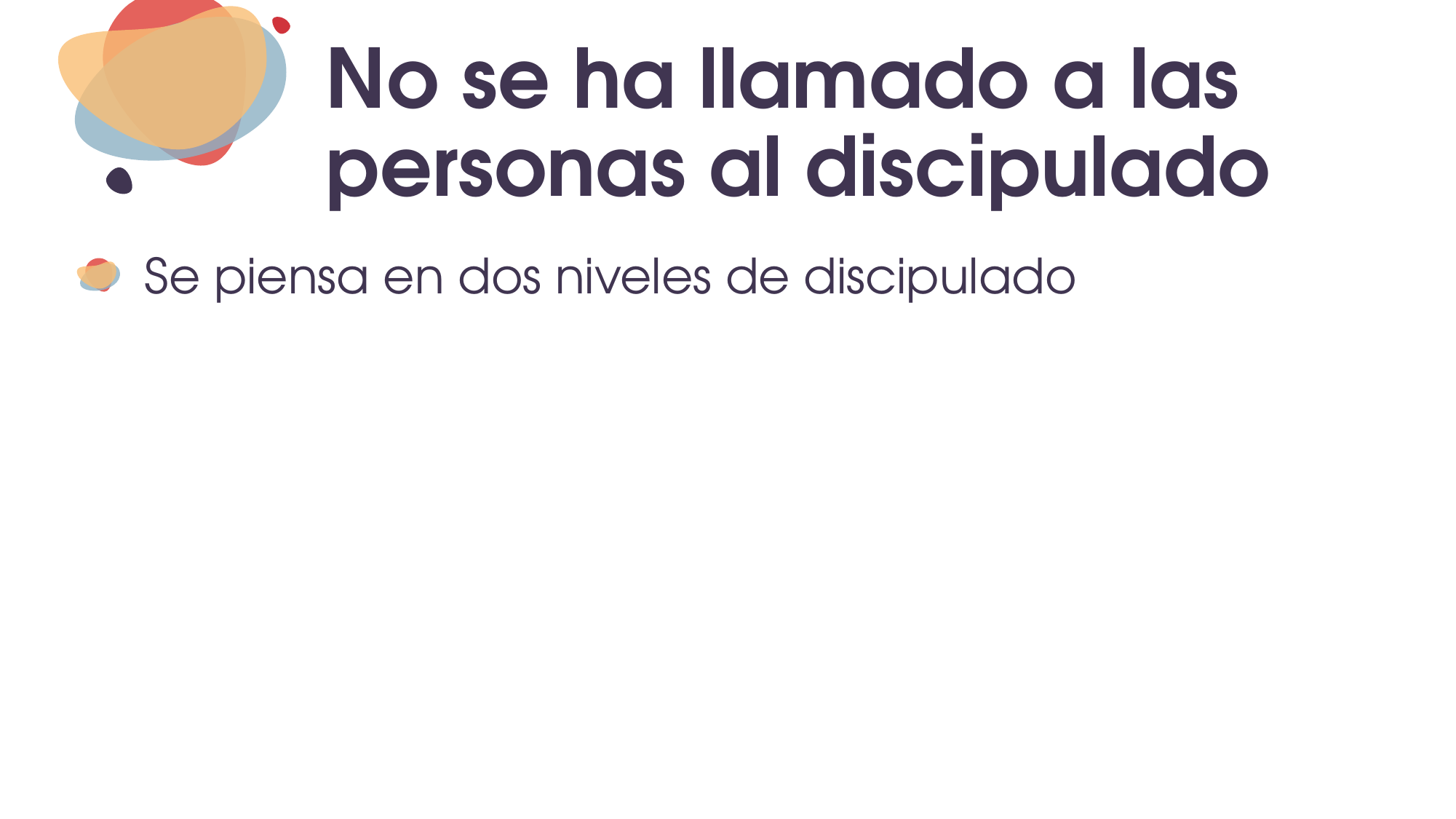

# No se ha llamado a las personas al discipulado
Se piensa en dos niveles de discipulado